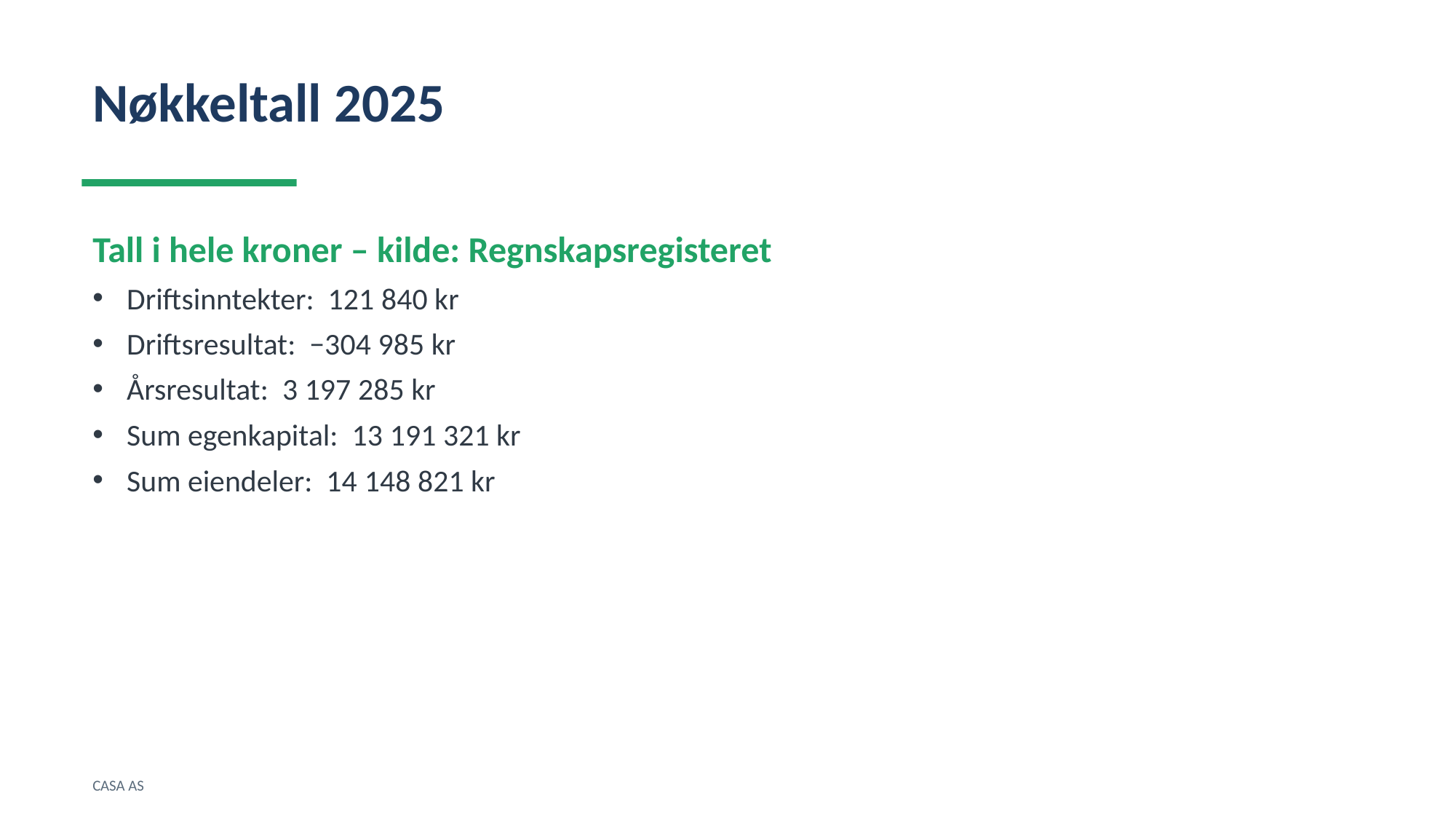

Nøkkeltall 2025

Tall i hele kroner – kilde: Regnskapsregisteret
Driftsinntekter:  121 840 kr
Driftsresultat:  −304 985 kr
Årsresultat:  3 197 285 kr
Sum egenkapital:  13 191 321 kr
Sum eiendeler:  14 148 821 kr
CASA AS